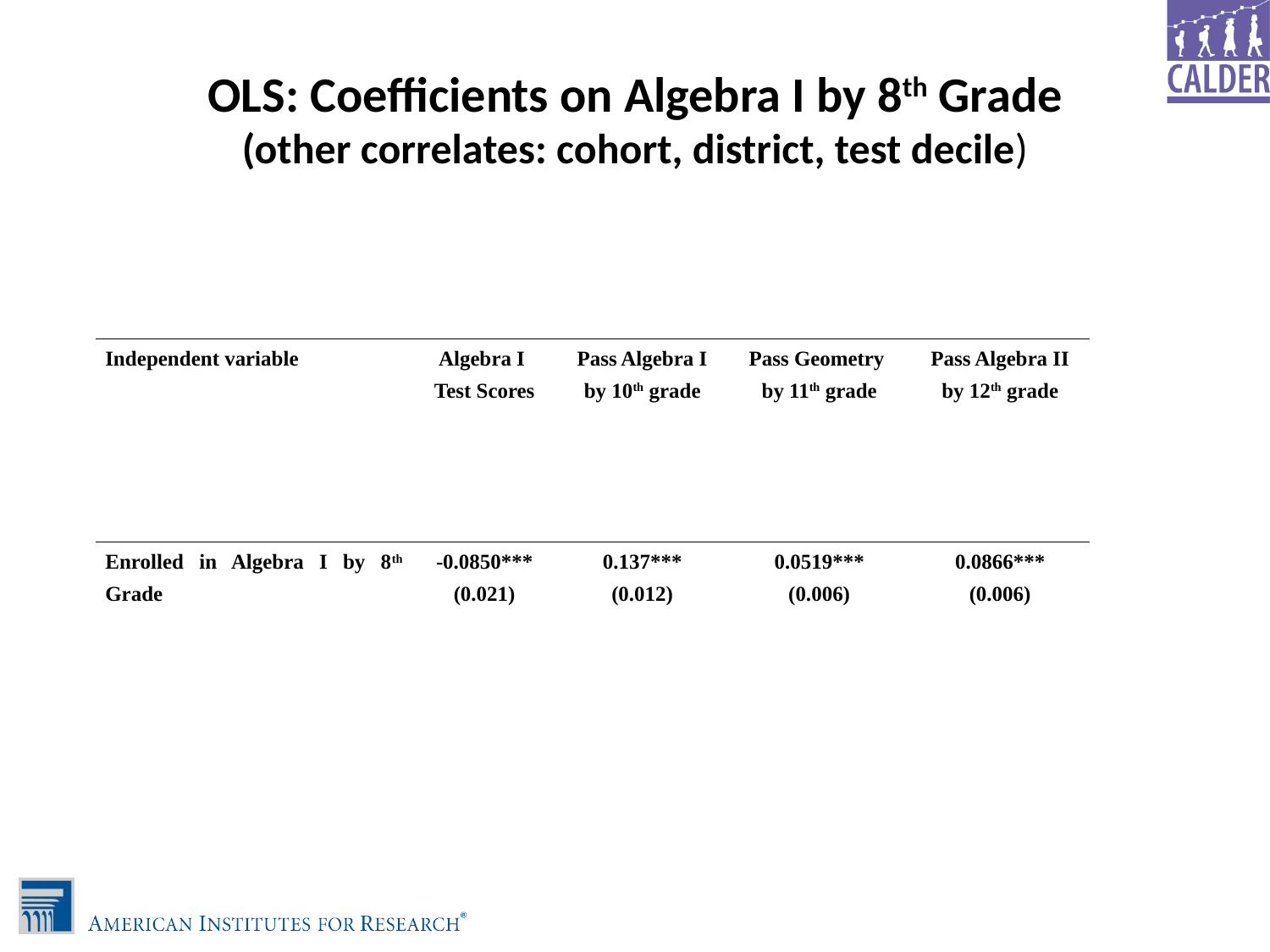

# OLS: Coefficients on Algebra I by 8th Grade (other correlates: cohort, district, test decile)
| Independent variable | Algebra I Test Scores | Pass Algebra I by 10th grade | Pass Geometry by 11th grade | Pass Algebra II by 12th grade |
| --- | --- | --- | --- | --- |
| Enrolled in Algebra I by 8th Grade | -0.0850\*\*\* (0.021) | 0.137\*\*\* (0.012) | 0.0519\*\*\* (0.006) | 0.0866\*\*\* (0.006) |